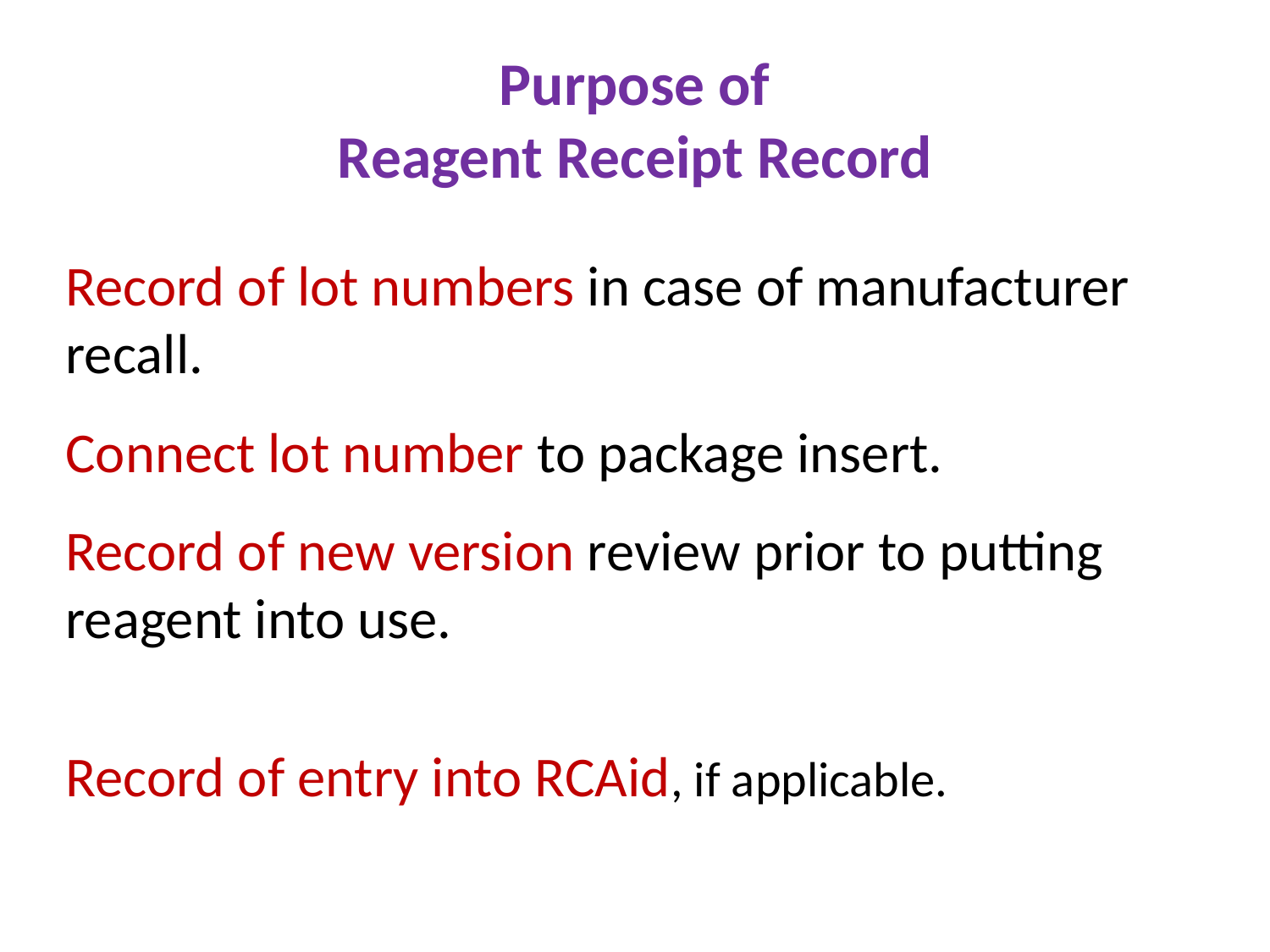

# Purpose of Reagent Receipt Record
Record of lot numbers in case of manufacturer recall.

Connect lot number to package insert.

Record of new version review prior to putting reagent into use.

Record of entry into RCAid, if applicable.